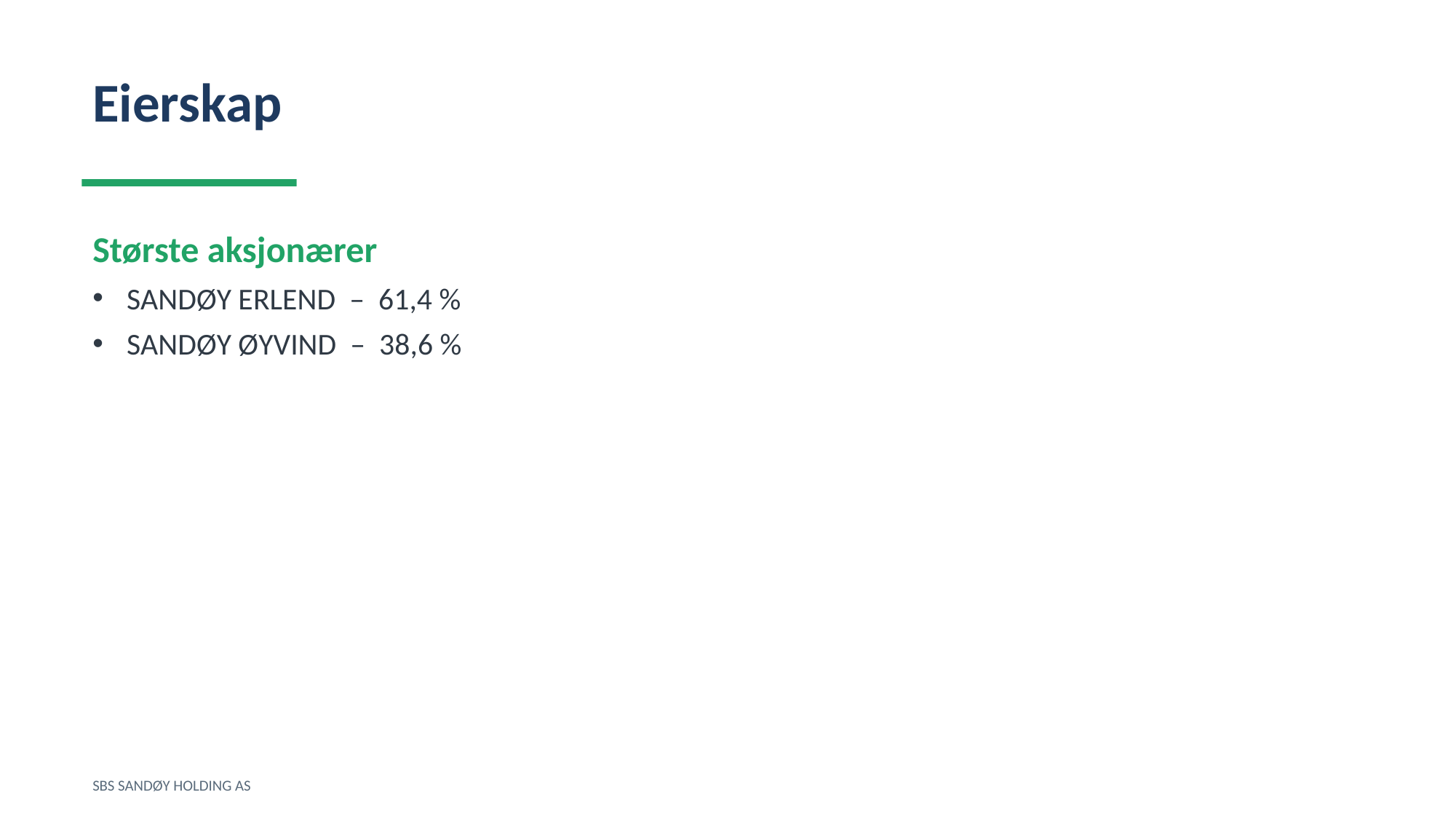

Eierskap

Største aksjonærer
SANDØY ERLEND  –  61,4 %
SANDØY ØYVIND  –  38,6 %
SBS SANDØY HOLDING AS